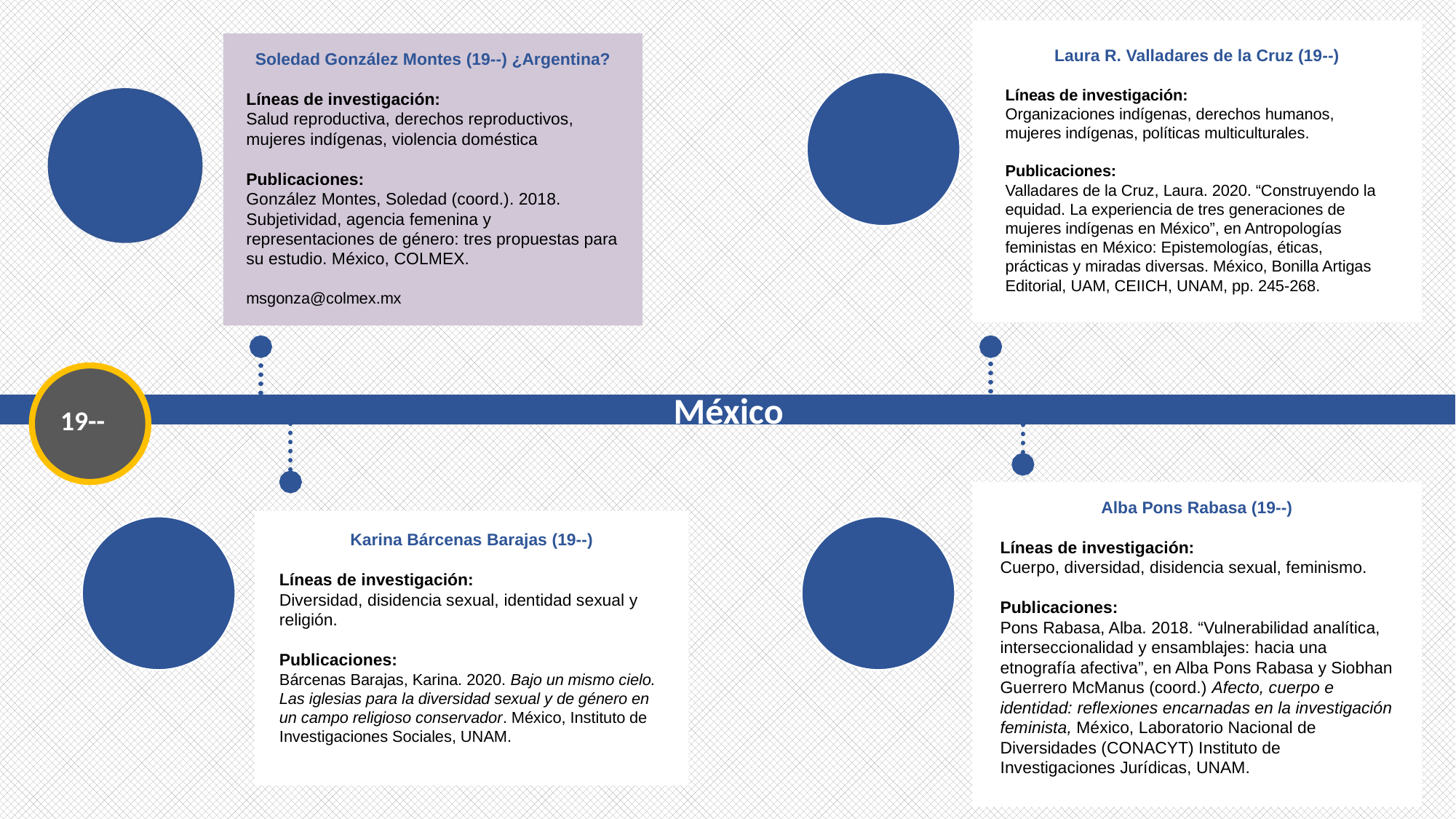

Laura R. Valladares de la Cruz (19--)

Líneas de investigación:
Organizaciones indígenas, derechos humanos, mujeres indígenas, políticas multiculturales.

Publicaciones:
Valladares de la Cruz, Laura. 2020. “Construyendo la equidad. La experiencia de tres generaciones de mujeres indígenas en México”, en Antropologías feministas en México: Epistemologías, éticas, prácticas y miradas diversas. México, Bonilla Artigas Editorial, UAM, CEIICH, UNAM, pp. 245-268.

Soledad González Montes (19--) ¿Argentina?

Líneas de investigación:
Salud reproductiva, derechos reproductivos, mujeres indígenas, violencia doméstica

Publicaciones:
González Montes, Soledad (coord.). 2018. Subjetividad, agencia femenina y representaciones de género: tres propuestas para su estudio. México, COLMEX.

msgonza@colmex.mx

México
19--

Alba Pons Rabasa (19--)

Líneas de investigación:
Cuerpo, diversidad, disidencia sexual, feminismo.

Publicaciones:
Pons Rabasa, Alba. 2018. “Vulnerabilidad analítica, interseccionalidad y ensamblajes: hacia una etnografía afectiva”, en Alba Pons Rabasa y Siobhan Guerrero McManus (coord.) Afecto, cuerpo e identidad: reflexiones encarnadas en la investigación feminista, México, Laboratorio Nacional de Diversidades (CONACYT) Instituto de Investigaciones Jurídicas, UNAM.

Karina Bárcenas Barajas (19--)

Líneas de investigación:
Diversidad, disidencia sexual, identidad sexual y religión.

Publicaciones:
Bárcenas Barajas, Karina. 2020. Bajo un mismo cielo. Las iglesias para la diversidad sexual y de género en un campo religioso conservador. México, Instituto de Investigaciones Sociales, UNAM.